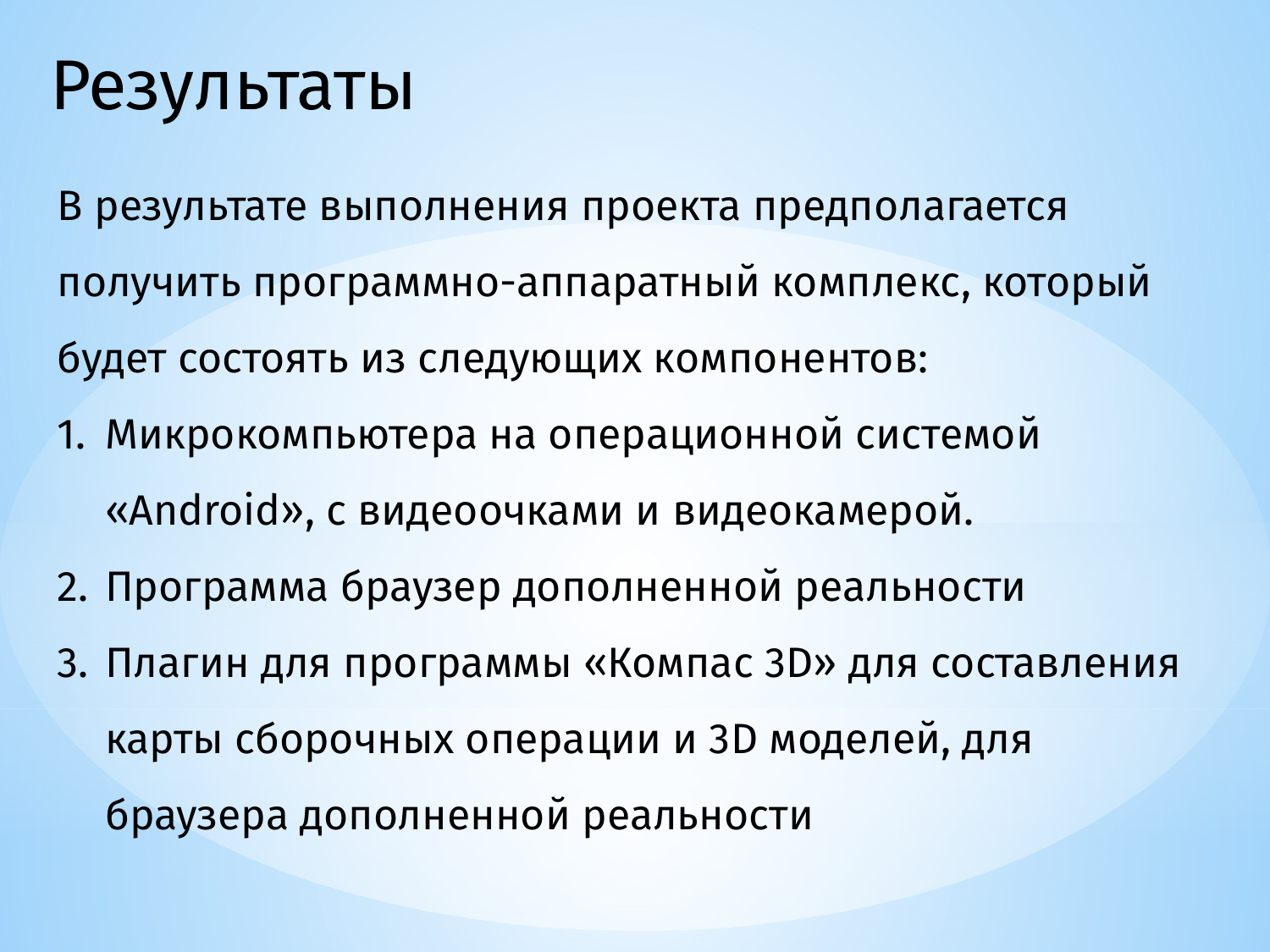

Результаты
В результате выполнения проекта предполагается получить программно-аппаратный комплекс, который будет состоять из следующих компонентов:
Микрокомпьютера на операционной системой «Android», с видеоочками и видеокамерой.
Программа браузер дополненной реальности
Плагин для программы «Компас 3D» для составления карты сборочных операции и 3D моделей, для браузера дополненной реальности